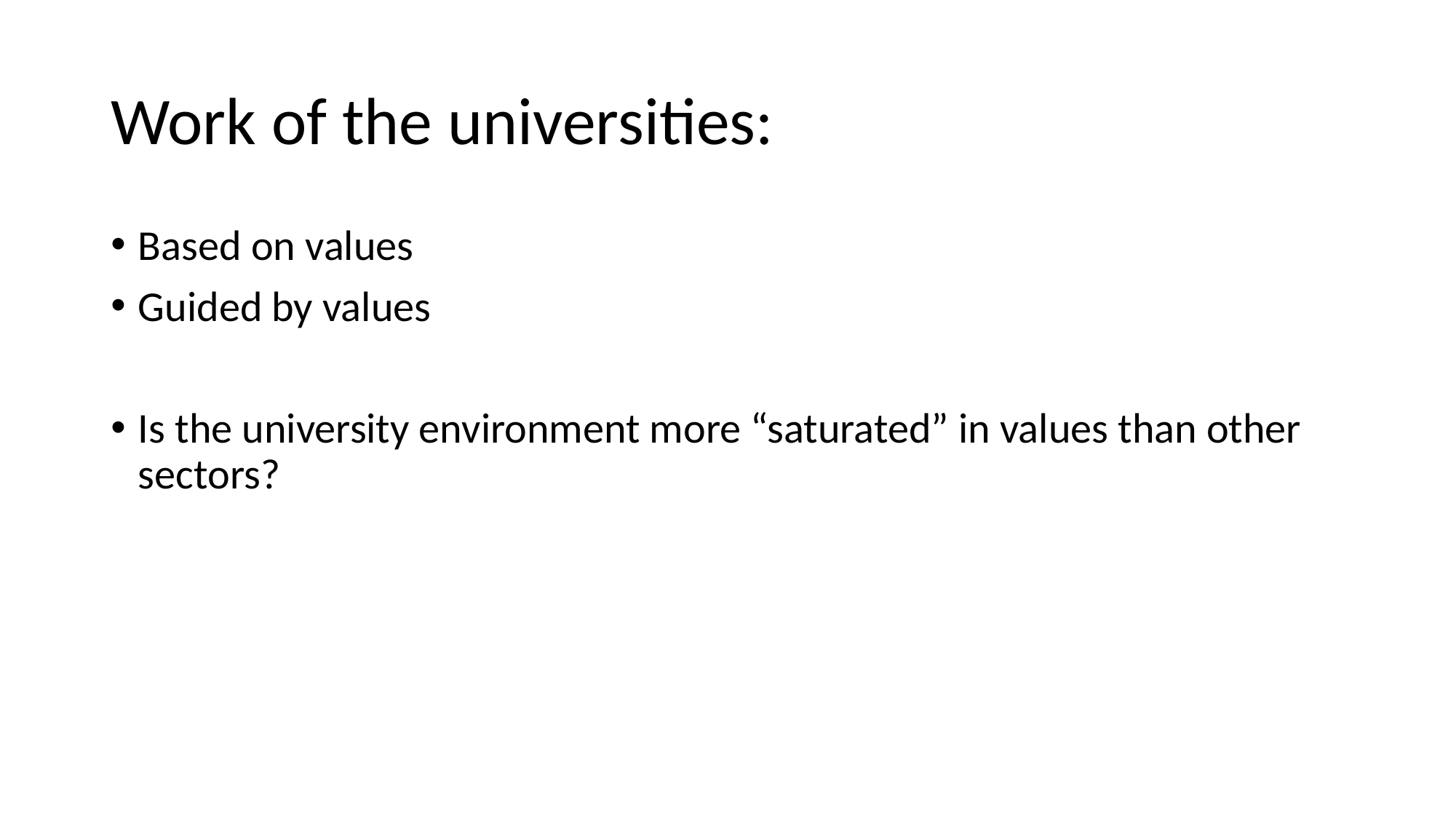

# Work of the universities:
Based on values
Guided by values

Is the university environment more “saturated” in values than other sectors?